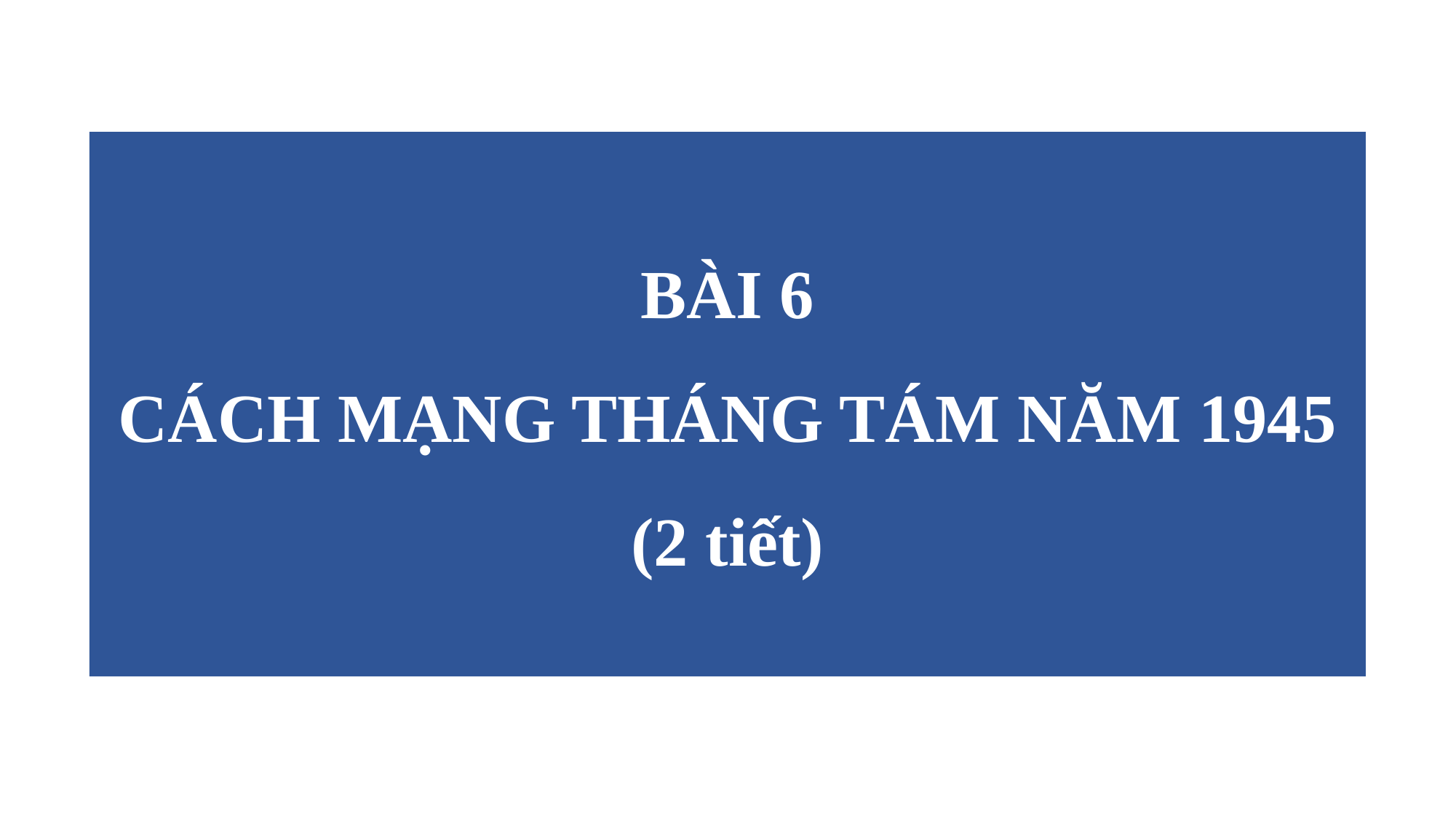

BÀI 6
CÁCH MẠNG THÁNG TÁM NĂM 1945 (2 tiết)

BÀI 17
NƯỚC VIỆT NAM DÂN CHỦ CỘNG HÒA TỪ SAU NGÀY 02/9/1945 ĐẾN TRƯỚC NGÀY 19/12/1946
(2TIẾT)